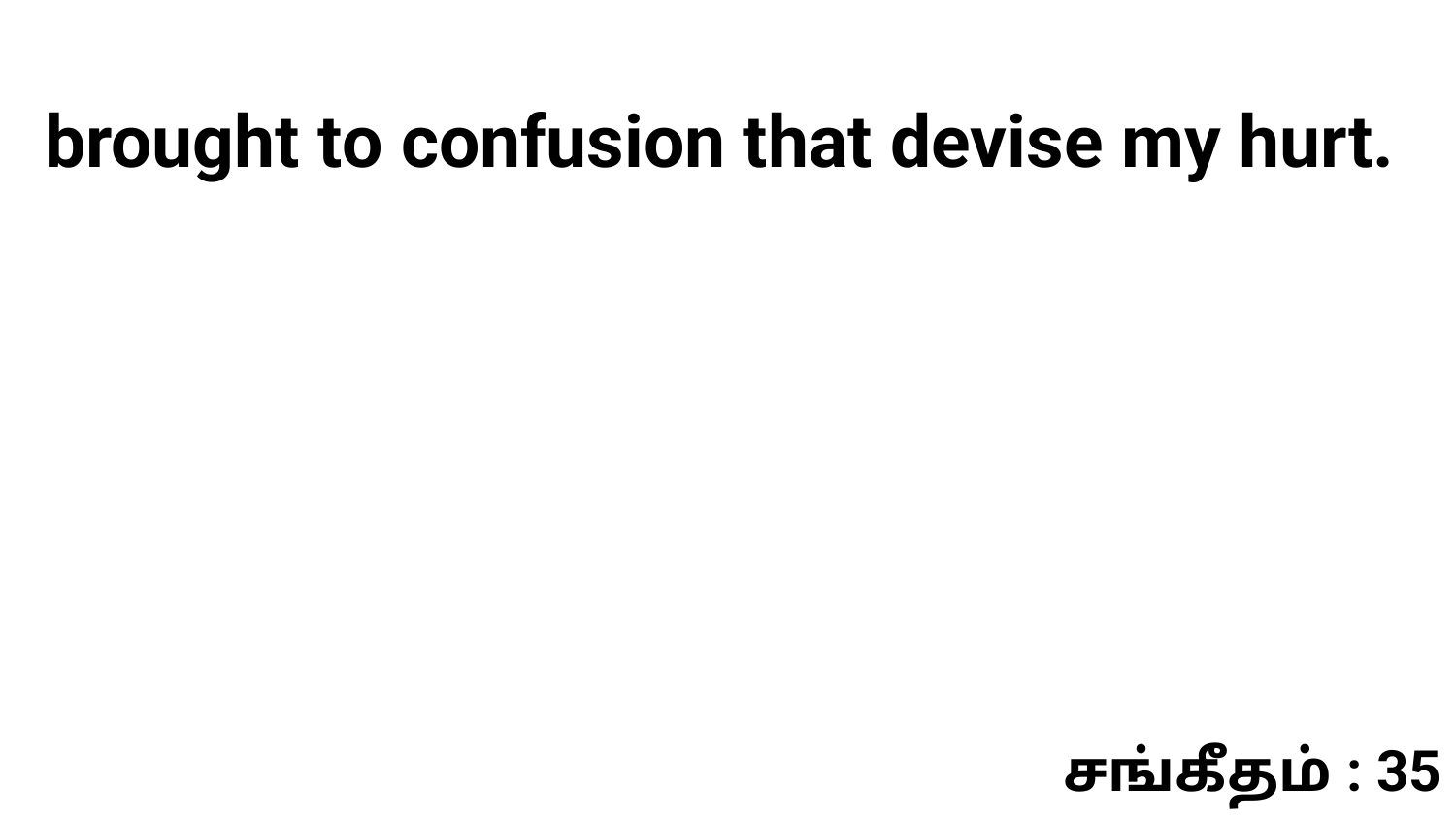

brought to confusion that devise my hurt.
சங்கீதம் : 35